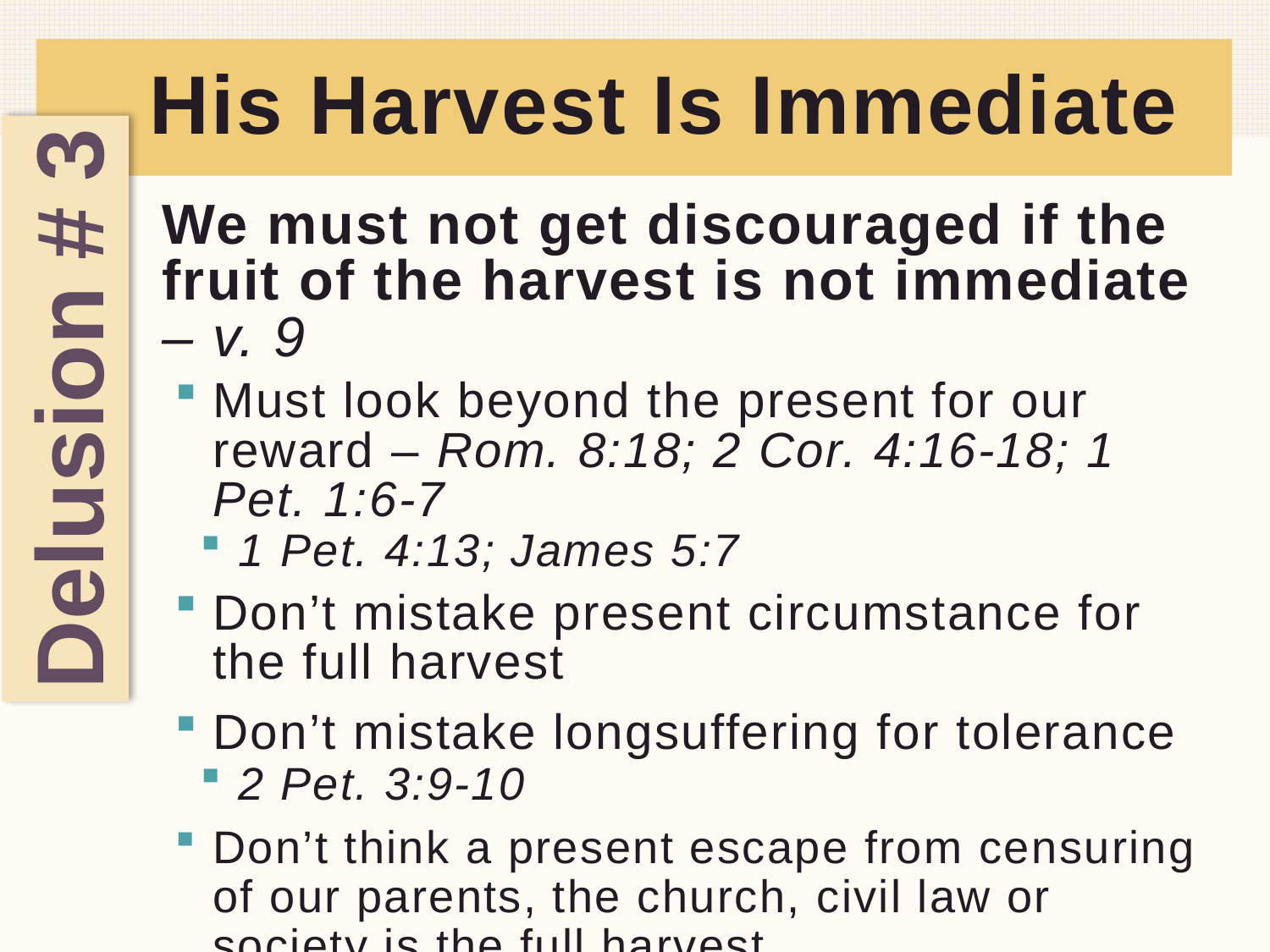

# His Harvest Is Immediate
We must not get discouraged if the fruit of the harvest is not immediate – v. 9
Must look beyond the present for our reward – Rom. 8:18; 2 Cor. 4:16-18; 1 Pet. 1:6-7
1 Pet. 4:13; James 5:7
Don’t mistake present circumstance for the full harvest
Don’t mistake longsuffering for tolerance
2 Pet. 3:9-10
Don’t think a present escape from censuring of our parents, the church, civil law or society is the full harvest
          “In due season, we will reap…”
Delusion # 3